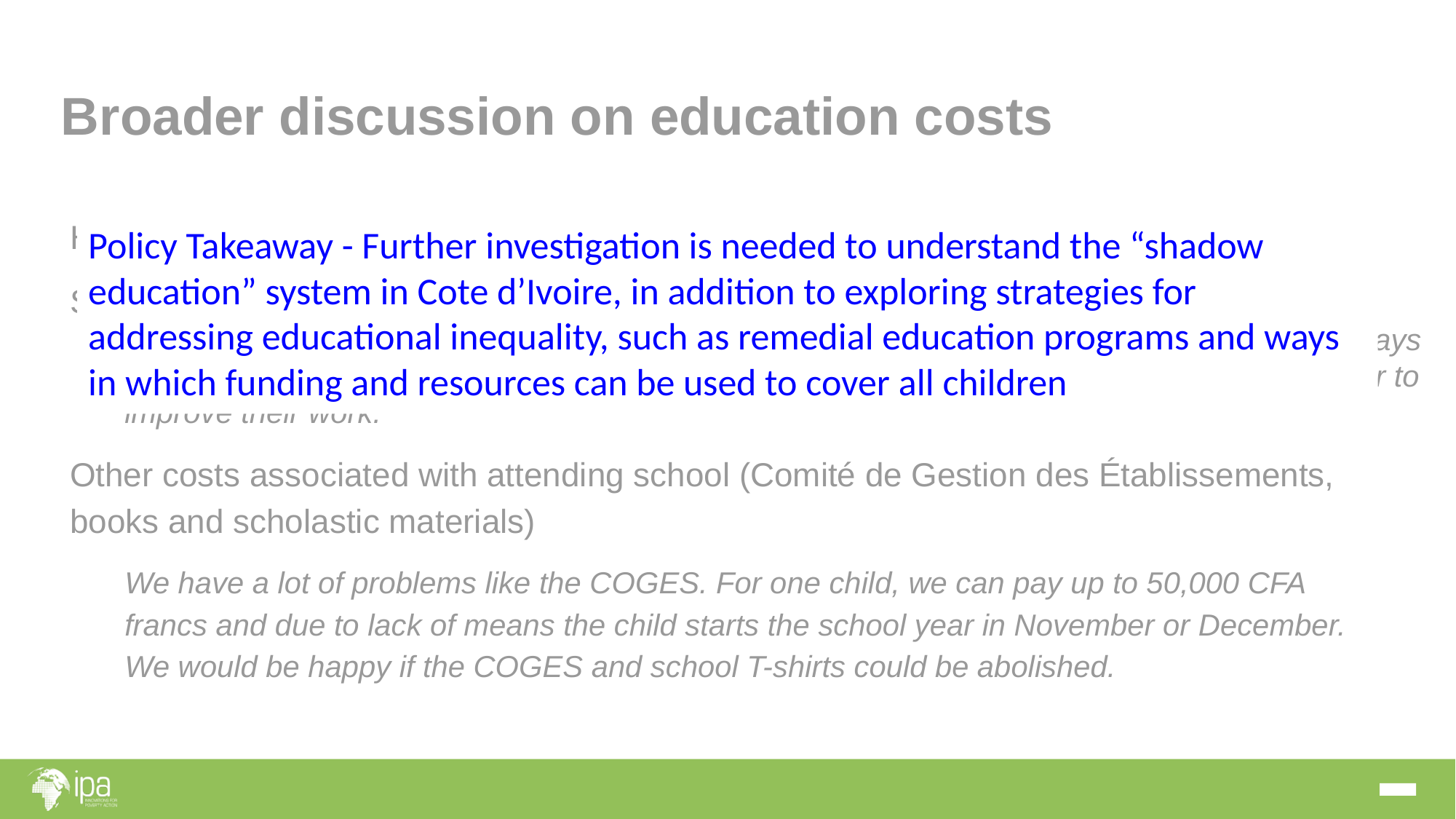

# Broader discussion on education costs
Policy Takeaway - Further investigation is needed to understand the “shadow education” system in Cote d’Ivoire, in addition to exploring strategies for addressing educational inequality, such as remedial education programs and ways in which funding and resources can be used to cover all children
House teachers are a relevant issue when schools are open and closed
Shadow education also includes “reinforcement classes”
Nowadays, there are no good teachers anymore, the children go on Wednesdays and Saturdays for reinforcement classes but it's paying. And I make the effort to pay. I take the house teacher to improve their work.
Other costs associated with attending school (Comité de Gestion des Établissements, books and scholastic materials)
We have a lot of problems like the COGES. For one child, we can pay up to 50,000 CFA francs and due to lack of means the child starts the school year in November or December. We would be happy if the COGES and school T-shirts could be abolished.